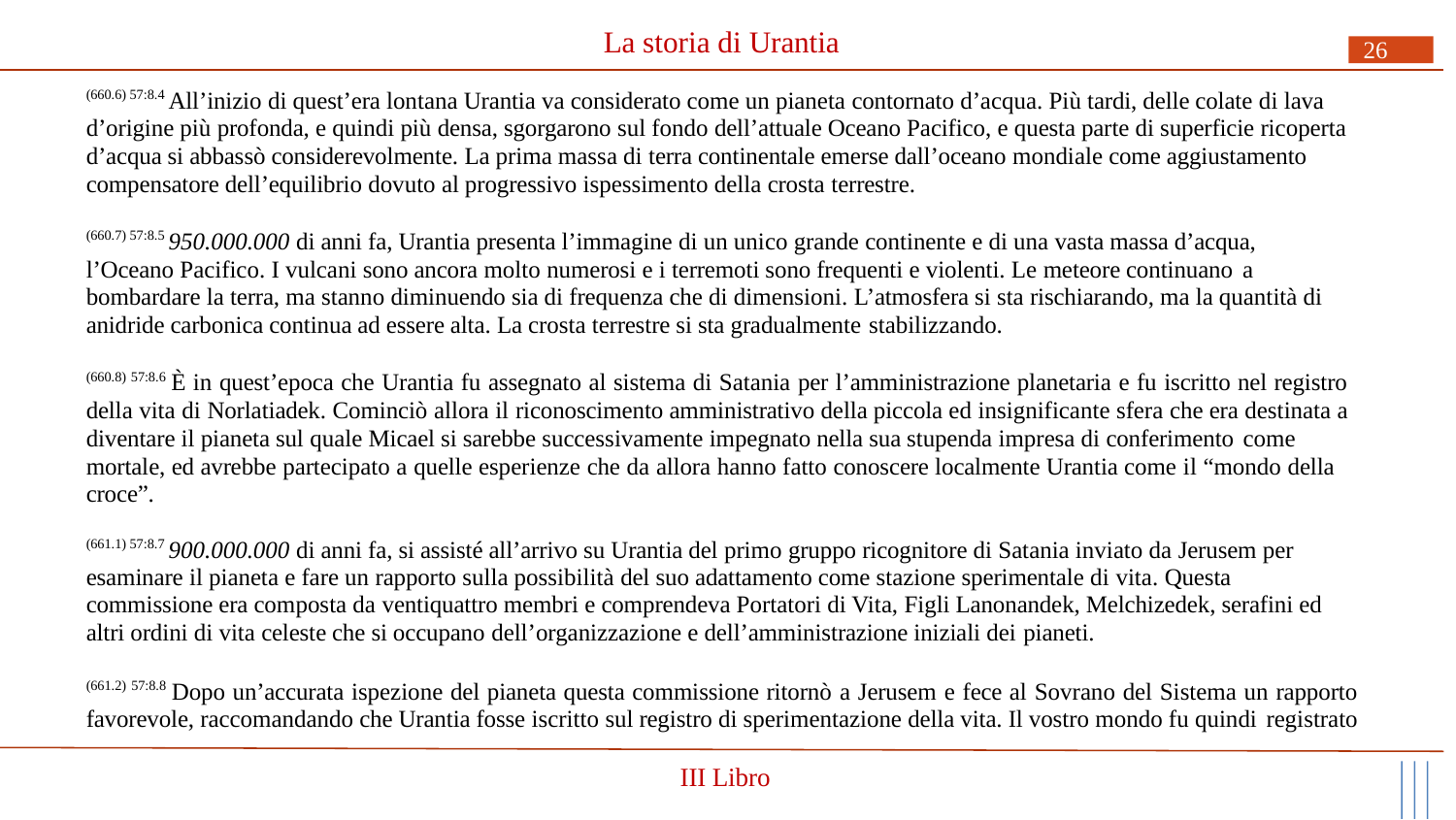

# La storia di Urantia
26

(660.6) 57:8.4 All’inizio di quest’era lontana Urantia va considerato come un pianeta contornato d’acqua. Più tardi, delle colate di lava  d’origine più profonda, e quindi più densa, sgorgarono sul fondo dell’attuale Oceano Pacifico, e questa parte di superficie ricoperta  d’acqua si abbassò considerevolmente. La prima massa di terra continentale emerse dall’oceano mondiale come aggiustamento  compensatore dell’equilibrio dovuto al progressivo ispessimento della crosta terrestre.

(660.7) 57:8.5 950.000.000 di anni fa, Urantia presenta l’immagine di un unico grande continente e di una vasta massa d’acqua,  l’Oceano Pacifico. I vulcani sono ancora molto numerosi e i terremoti sono frequenti e violenti. Le meteore continuano a
bombardare la terra, ma stanno diminuendo sia di frequenza che di dimensioni. L’atmosfera si sta rischiarando, ma la quantità di  anidride carbonica continua ad essere alta. La crosta terrestre si sta gradualmente stabilizzando.

(660.8) 57:8.6 È in quest’epoca che Urantia fu assegnato al sistema di Satania per l’amministrazione planetaria e fu iscritto nel registro  della vita di Norlatiadek. Cominciò allora il riconoscimento amministrativo della piccola ed insignificante sfera che era destinata a  diventare il pianeta sul quale Micael si sarebbe successivamente impegnato nella sua stupenda impresa di conferimento come
mortale, ed avrebbe partecipato a quelle esperienze che da allora hanno fatto conoscere localmente Urantia come il “mondo della  croce”.

(661.1) 57:8.7 900.000.000 di anni fa, si assisté all’arrivo su Urantia del primo gruppo ricognitore di Satania inviato da Jerusem per  esaminare il pianeta e fare un rapporto sulla possibilità del suo adattamento come stazione sperimentale di vita. Questa  commissione era composta da ventiquattro membri e comprendeva Portatori di Vita, Figli Lanonandek, Melchizedek, serafini ed  altri ordini di vita celeste che si occupano dell’organizzazione e dell’amministrazione iniziali dei pianeti.

(661.2) 57:8.8 Dopo un’accurata ispezione del pianeta questa commissione ritornò a Jerusem e fece al Sovrano del Sistema un rapporto  favorevole, raccomandando che Urantia fosse iscritto sul registro di sperimentazione della vita. Il vostro mondo fu quindi registrato

III Libro